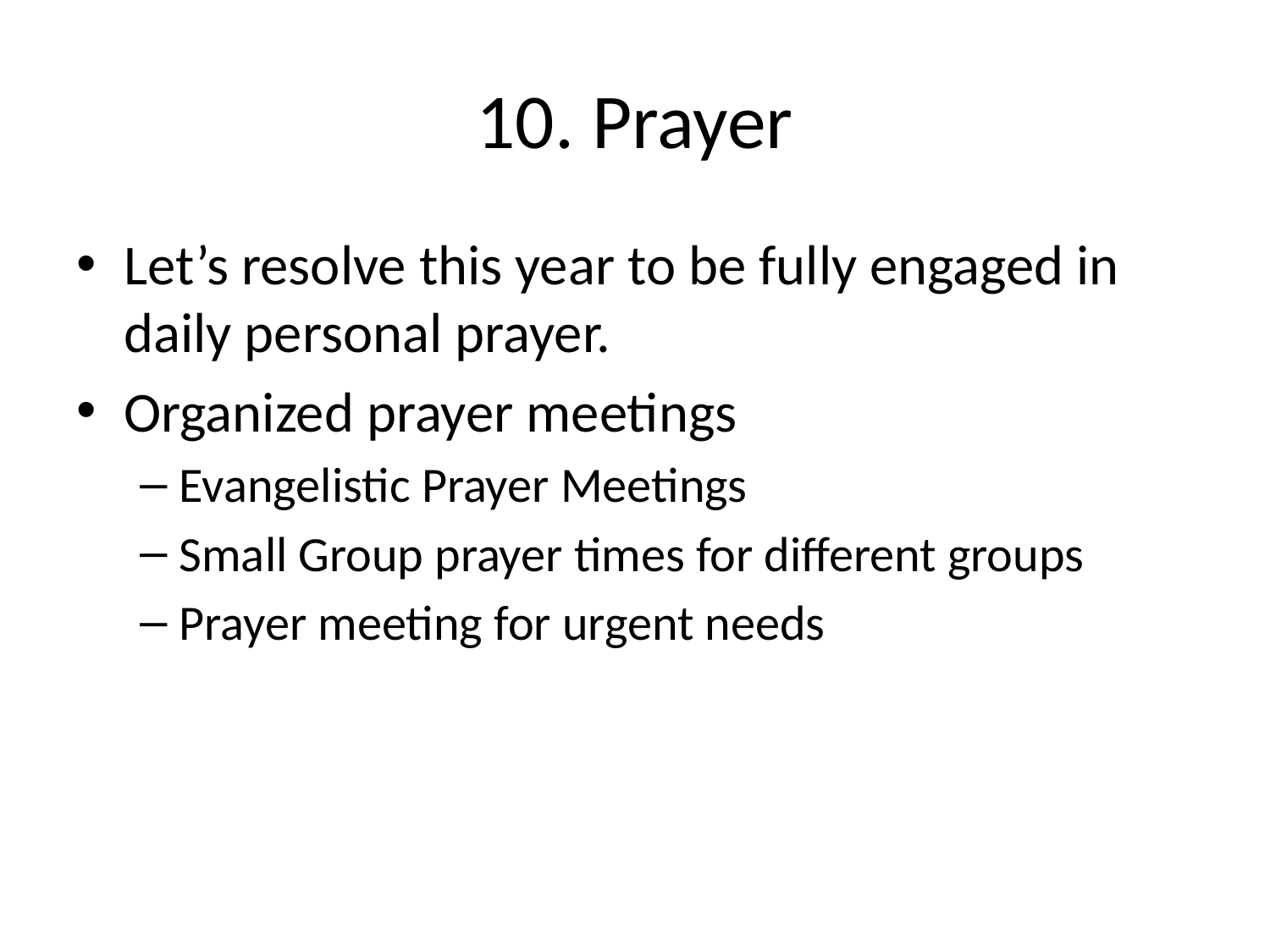

# 10. Prayer
Let’s resolve this year to be fully engaged in daily personal prayer.
Organized prayer meetings
Evangelistic Prayer Meetings
Small Group prayer times for different groups
Prayer meeting for urgent needs